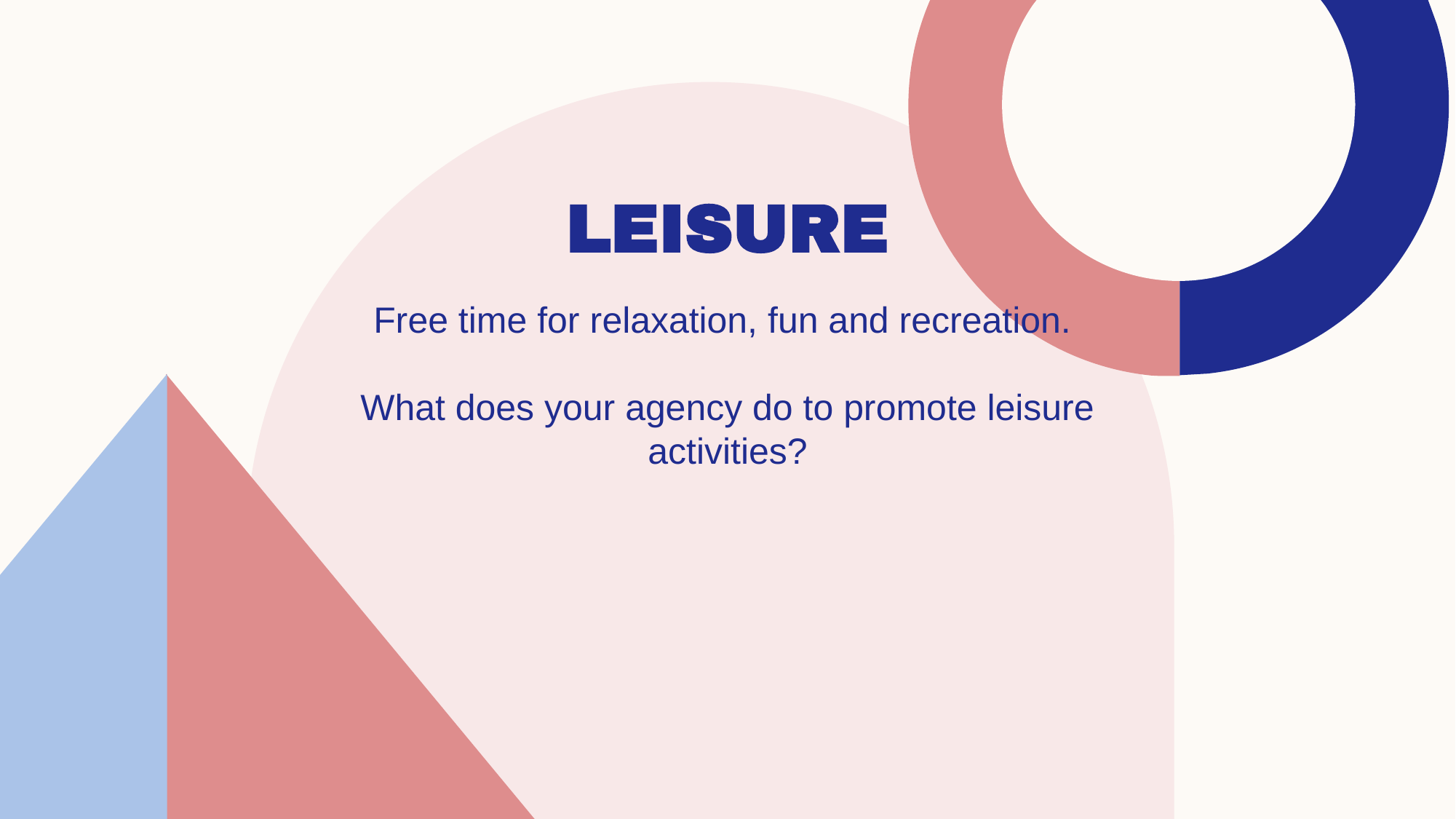

# Leisure
Free time for relaxation, fun and recreation.

What does your agency do to promote leisure activities?